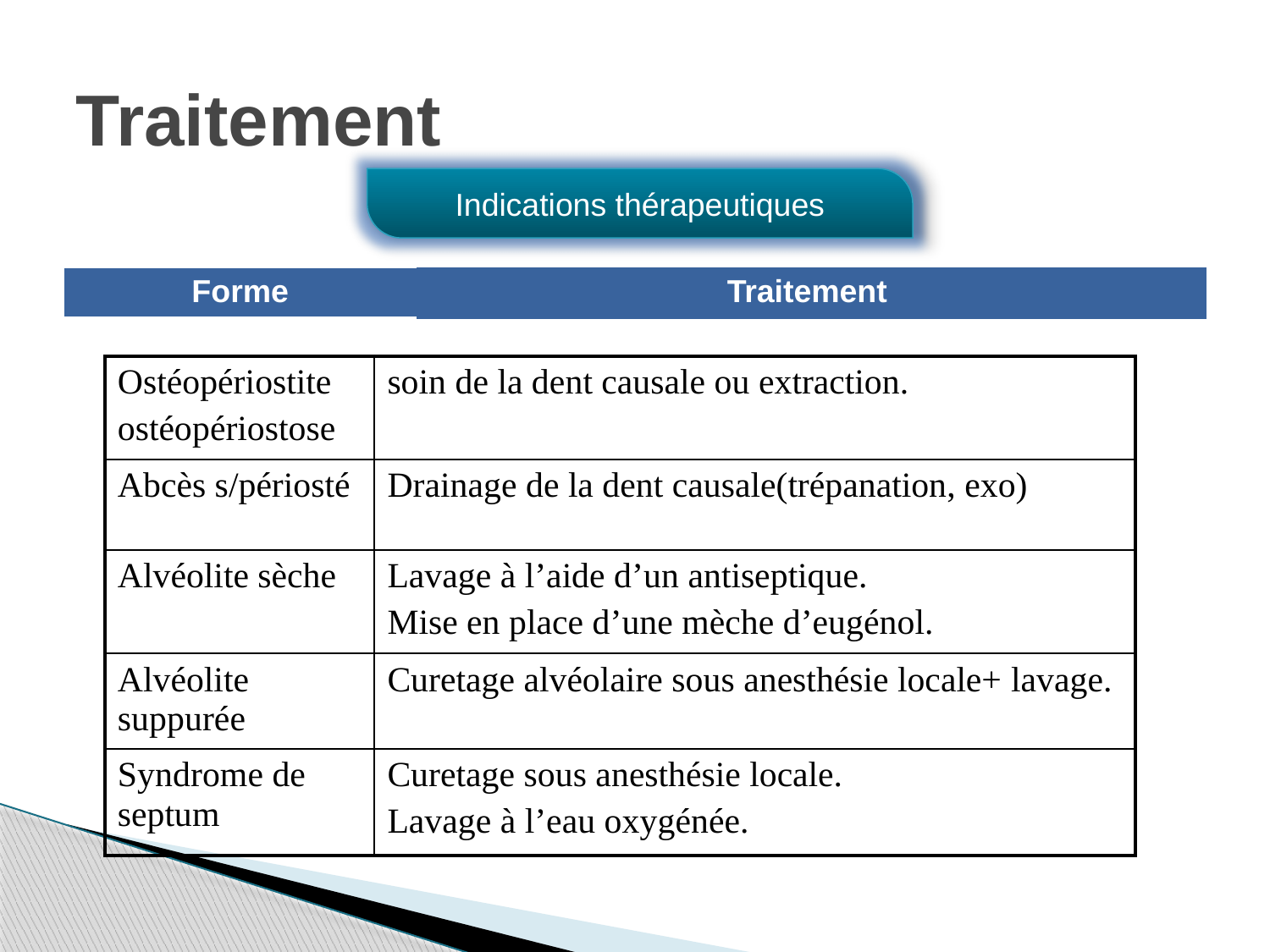

# Traitement
Indications thérapeutiques
| Forme | Traitement |
| --- | --- |
| Ostéopériostite ostéopériostose | soin de la dent causale ou extraction. |
| --- | --- |
| Abcès s/périosté | Drainage de la dent causale(trépanation, exo) |
| Alvéolite sèche | Lavage à l’aide d’un antiseptique. Mise en place d’une mèche d’eugénol. |
| Alvéolite suppurée | Curetage alvéolaire sous anesthésie locale+ lavage. |
| Syndrome de septum | Curetage sous anesthésie locale. Lavage à l’eau oxygénée. |